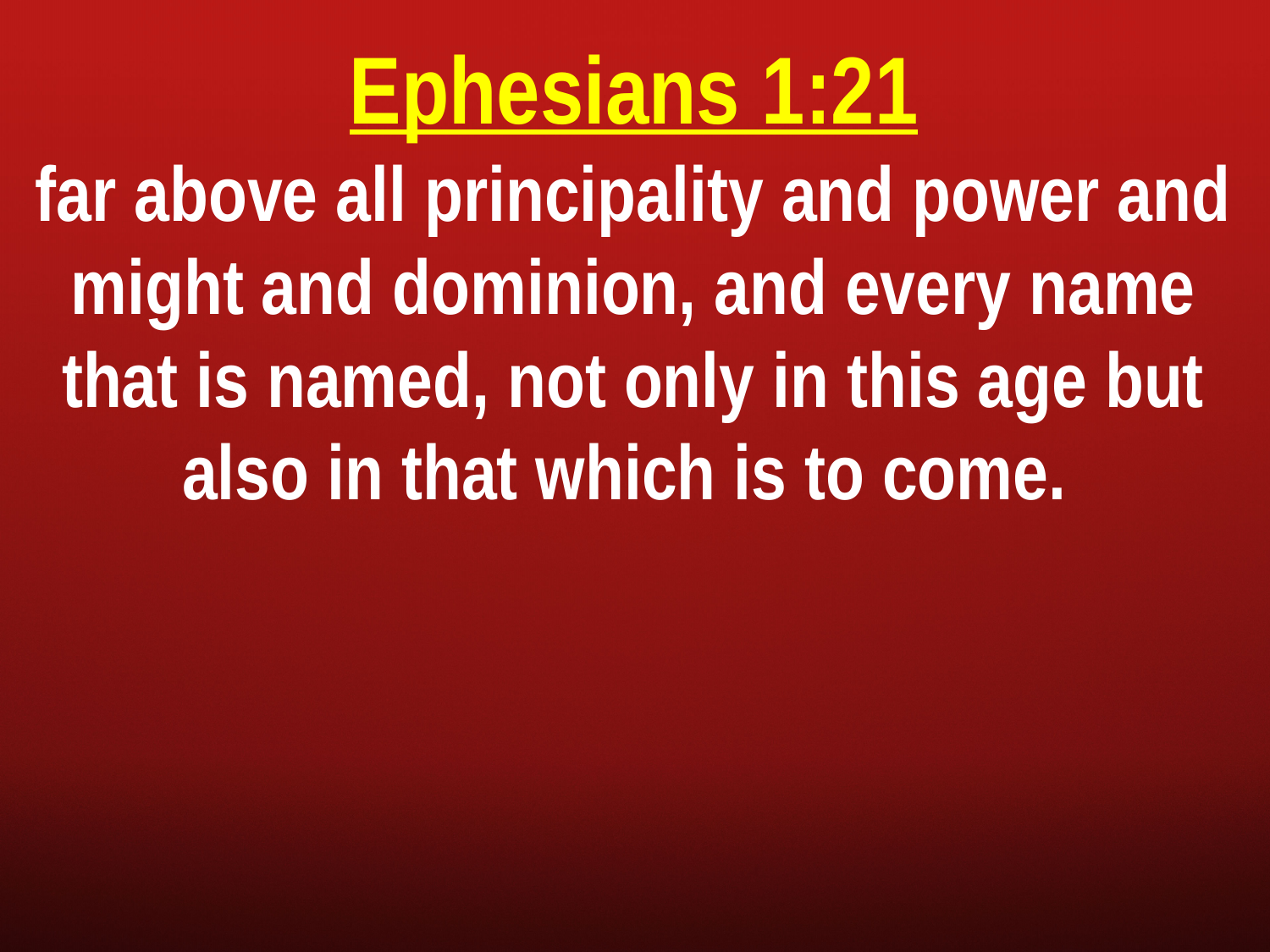

Ephesians 1:21
far above all principality and power and might and dominion, and every name that is named, not only in this age but also in that which is to come.